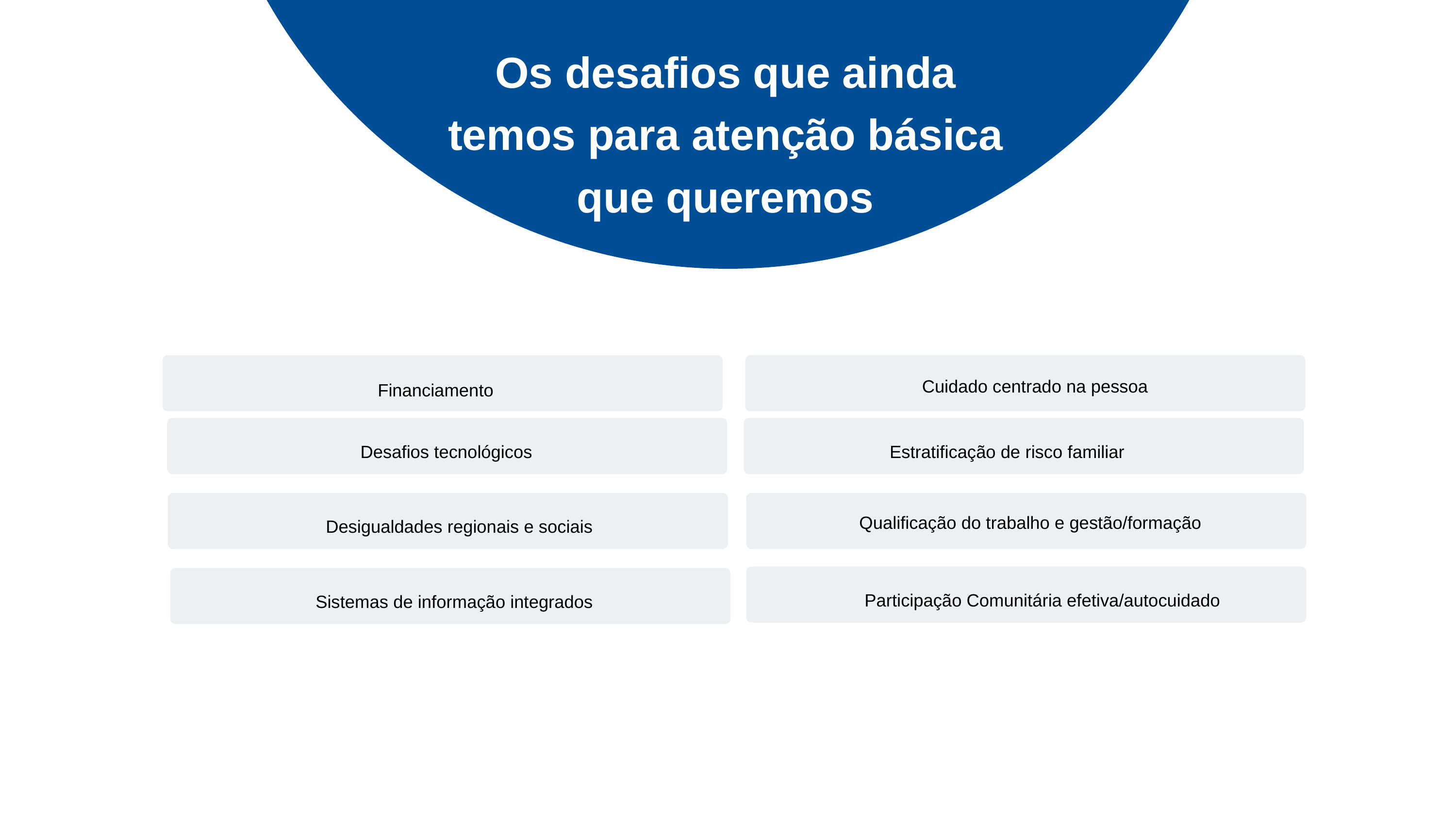

Os desafios que ainda temos para atenção básica que queremos

Cuidado centrado na pessoa
Financiamento

Desafios tecnológicos
Estratificação de risco familiar

Qualificação do trabalho e gestão/formação
Desigualdades regionais e sociais

Participação Comunitária efetiva/autocuidado
Sistemas de informação integrados